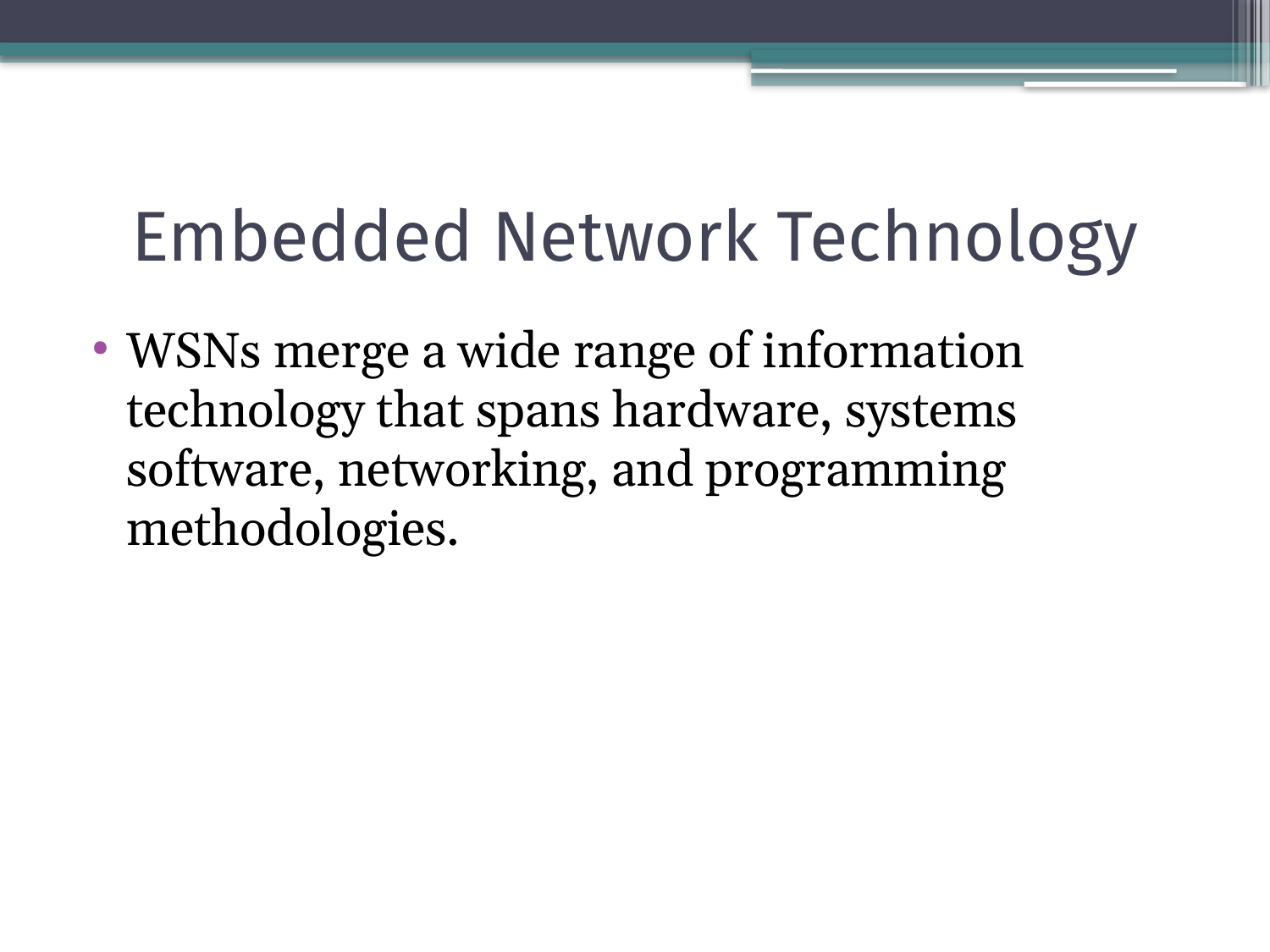

# Embedded Network Technology
WSNs merge a wide range of information technology that spans hardware, systems software, networking, and programming methodologies.